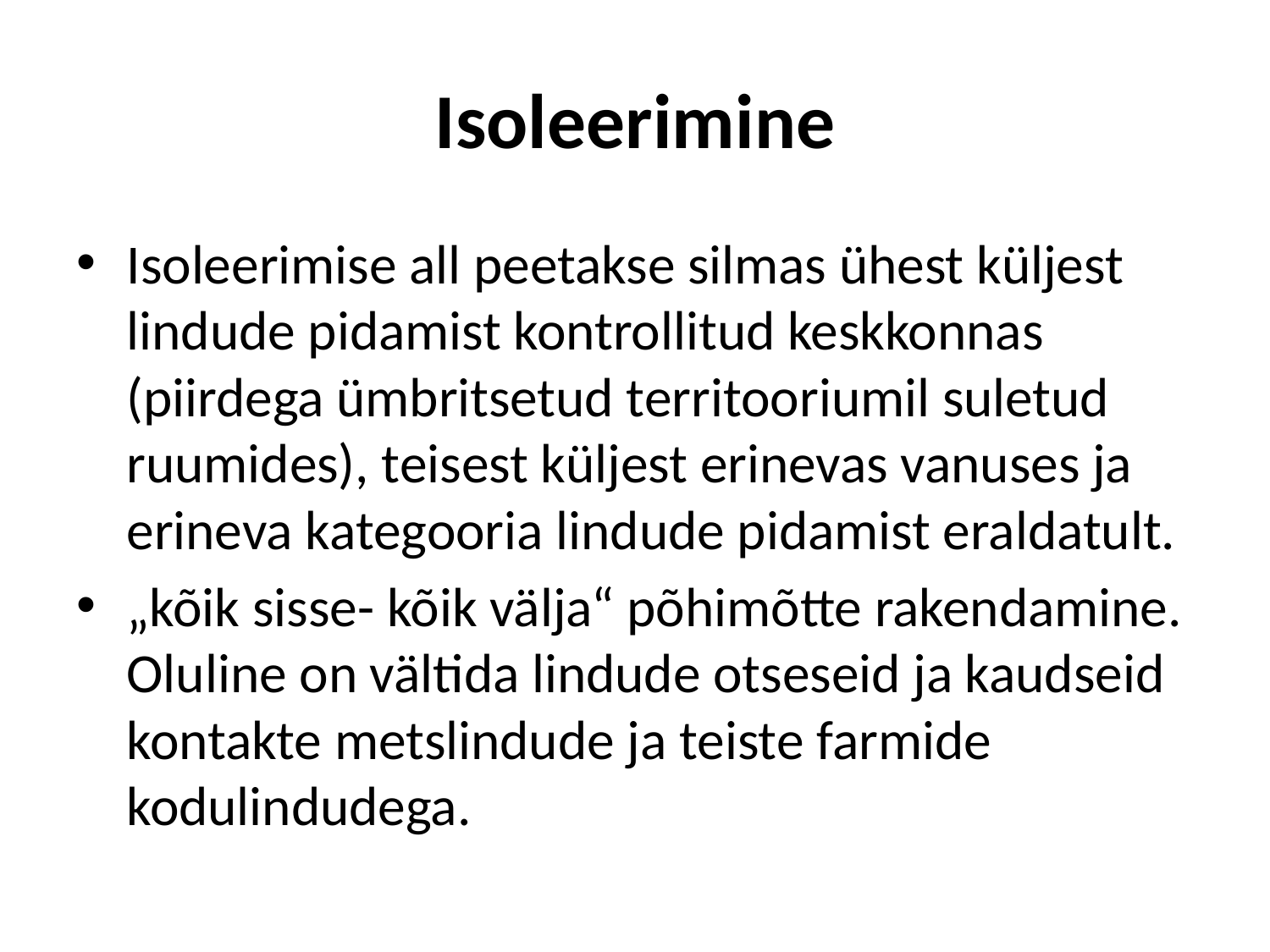

# Isoleerimine
Isoleerimise all peetakse silmas ühest küljest lindude pidamist kontrollitud keskkonnas (piirdega ümbritsetud territooriumil suletud ruumides), teisest küljest erinevas vanuses ja erineva kategooria lindude pidamist eraldatult.
„kõik sisse- kõik välja“ põhimõtte rakendamine. Oluline on vältida lindude otseseid ja kaudseid kontakte metslindude ja teiste farmide kodulindudega.